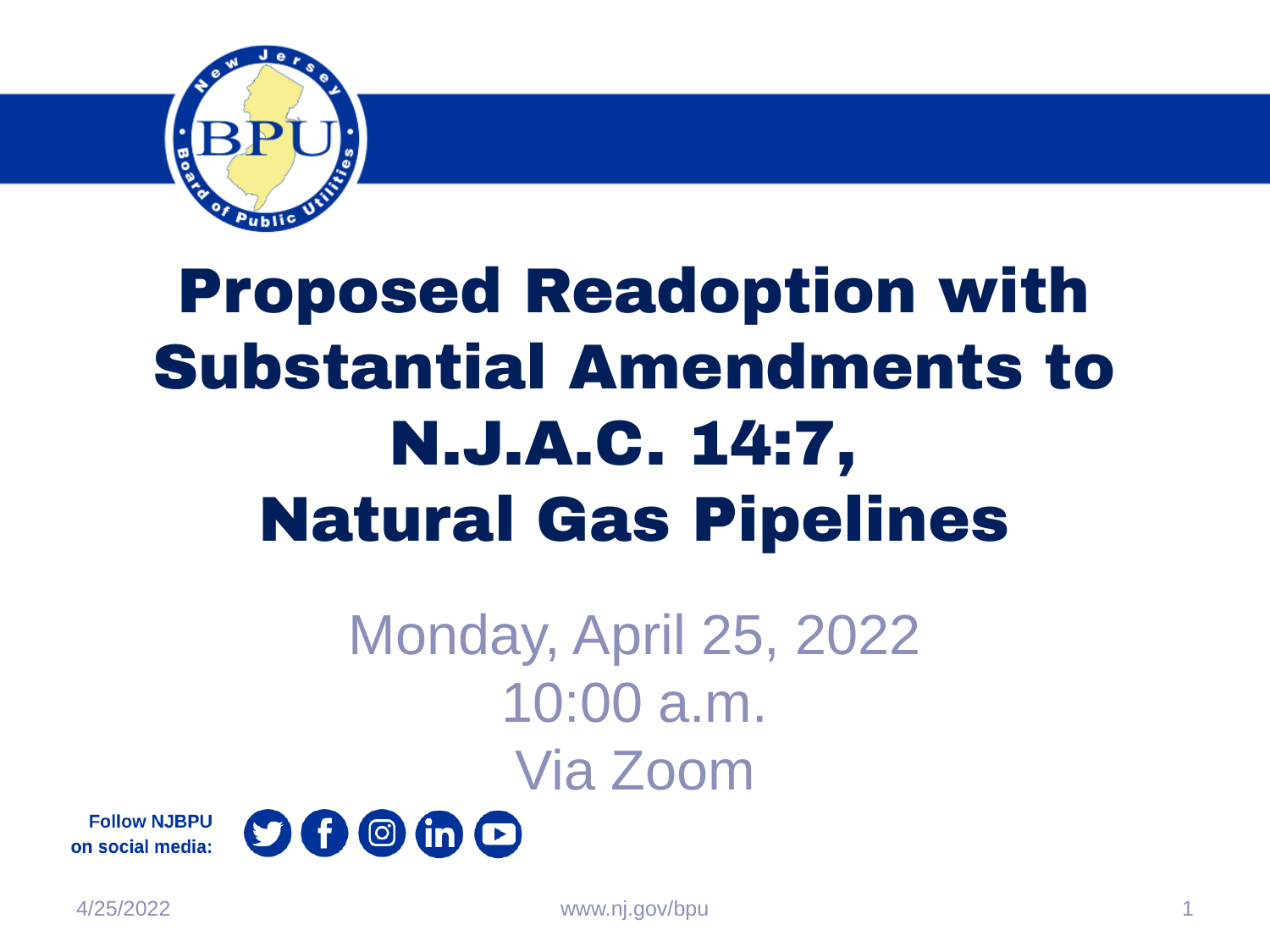

# Proposed Readoption with Substantial Amendments to N.J.A.C. 14:7, Natural Gas Pipelines
Monday, April 25, 2022
10:00 a.m.
Via Zoom
4/25/2022
www.nj.gov/bpu
1